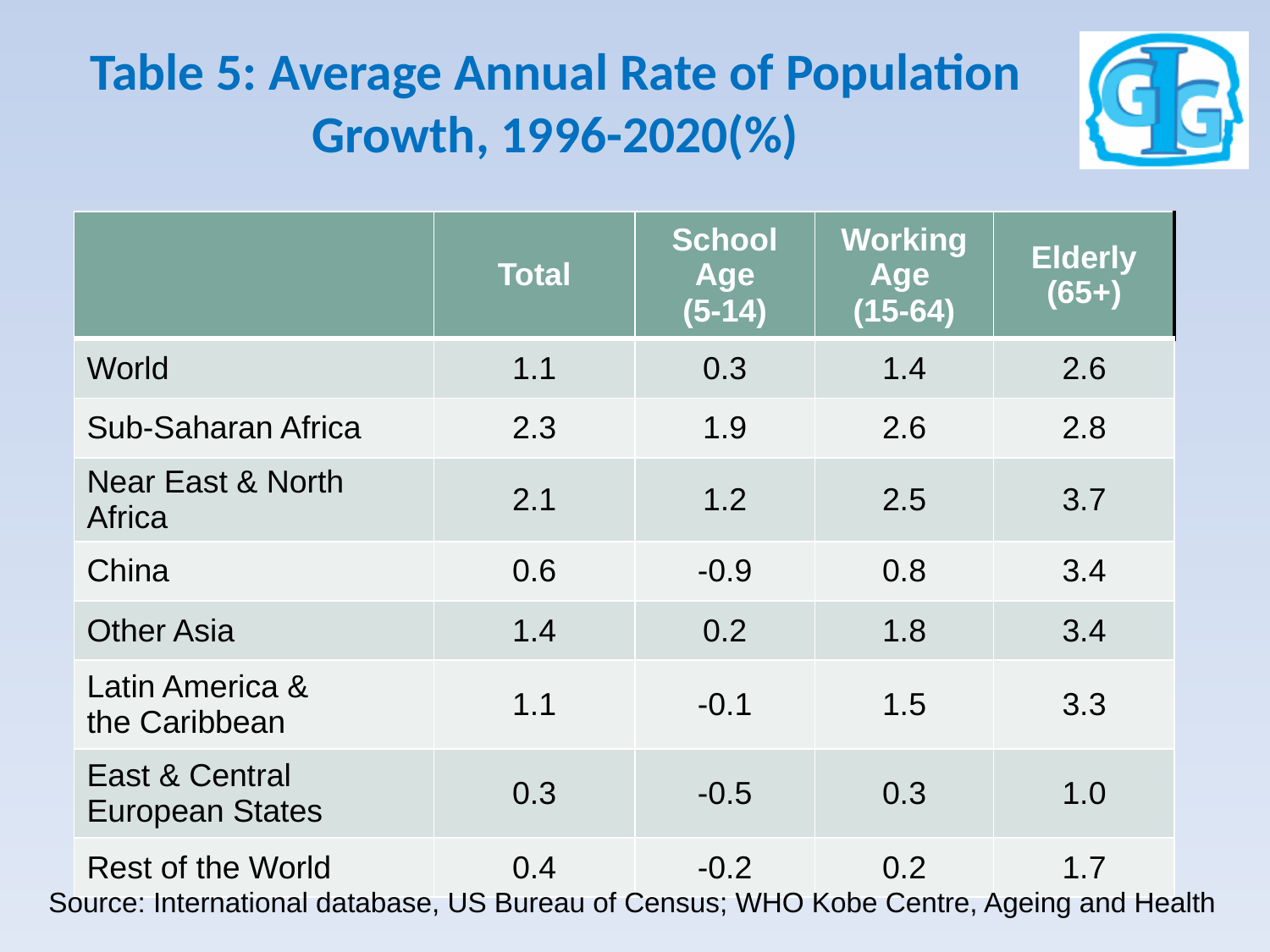

# Table 5: Average Annual Rate of Population Growth, 1996-2020(%)
|  | Total | School Age (5-14) | Working Age (15-64) | Elderly (65+) |
| --- | --- | --- | --- | --- |
| World | 1.1 | 0.3 | 1.4 | 2.6 |
| Sub-Saharan Africa | 2.3 | 1.9 | 2.6 | 2.8 |
| Near East & North Africa | 2.1 | 1.2 | 2.5 | 3.7 |
| China | 0.6 | -0.9 | 0.8 | 3.4 |
| Other Asia | 1.4 | 0.2 | 1.8 | 3.4 |
| Latin America & the Caribbean | 1.1 | -0.1 | 1.5 | 3.3 |
| East & Central European States | 0.3 | -0.5 | 0.3 | 1.0 |
| Rest of the World | 0.4 | -0.2 | 0.2 | 1.7 |
Source: International database, US Bureau of Census; WHO Kobe Centre, Ageing and Health